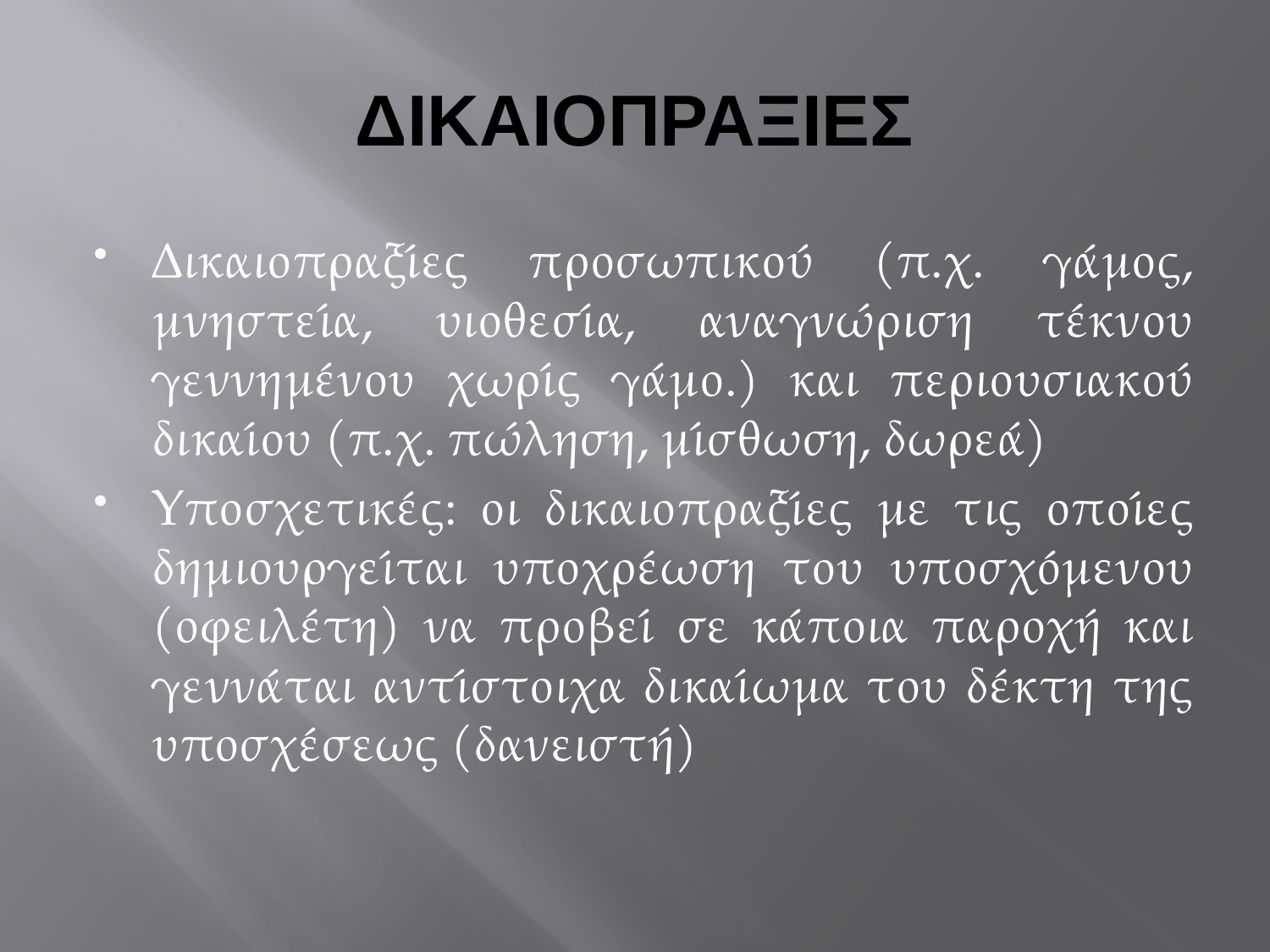

# ΔΙΚΑΙΟΠΡΑΞΙΕΣ
Δικαιοπραξίες προσωπικού (π.χ. γάμος, μνηστεία, υιοθεσία, αναγνώριση τέκνου γεννημένου χωρίς γάμο.) και περιουσιακού δικαίου (π.χ. πώληση, μίσθωση, δωρεά)
Υποσχετικές: οι δικαιοπραξίες με τις οποίες δημιουργείται υποχρέωση του υποσχόμενου (οφειλέτη) να προβεί σε κάποια παροχή και γεννάται αντίστοιχα δικαίωμα του δέκτη της υποσχέσεως (δανειστή)